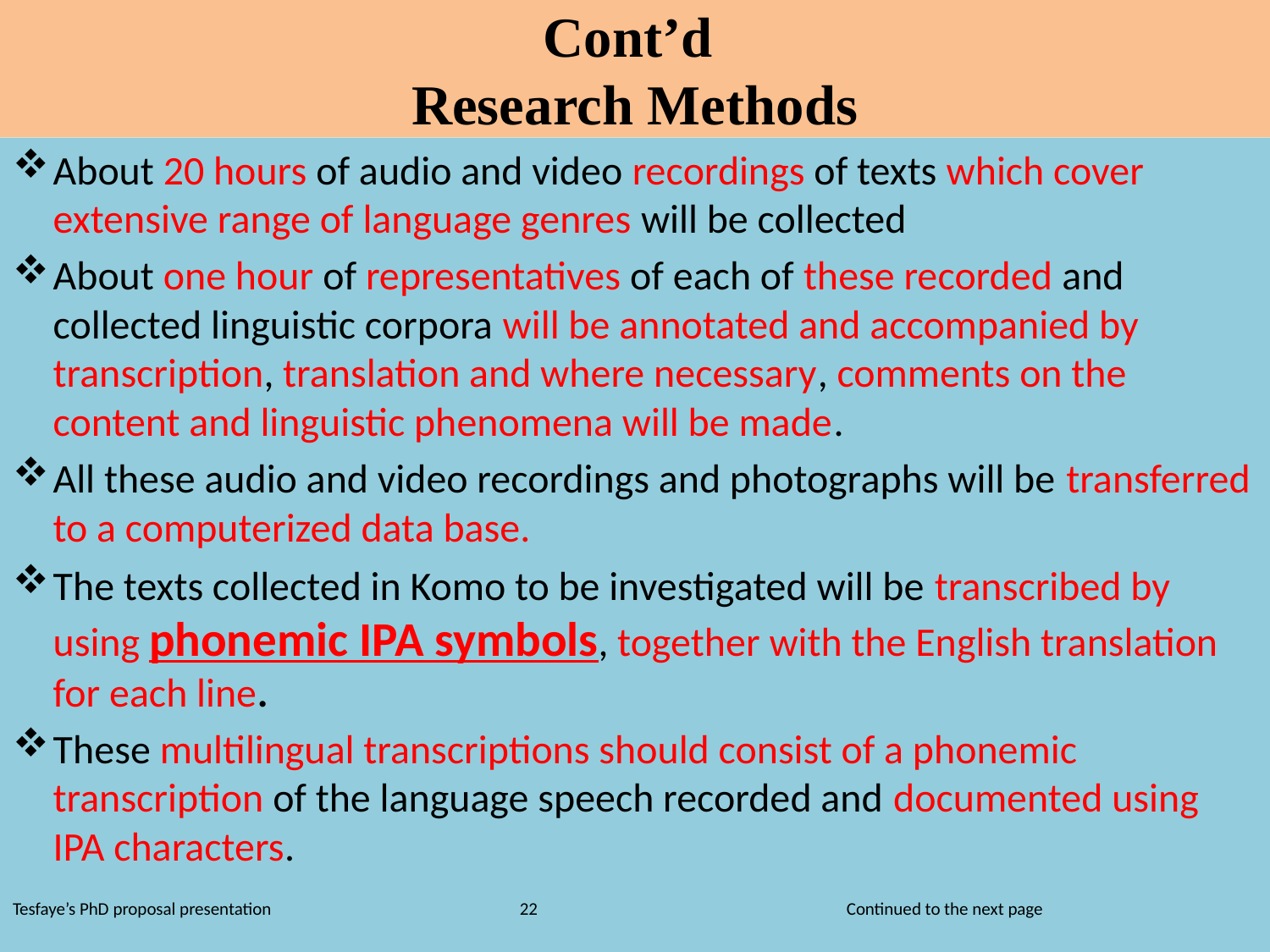

# Cont’d Research Methods
About 20 hours of audio and video recordings of texts which cover extensive range of language genres will be collected
About one hour of representatives of each of these recorded and collected linguistic corpora will be annotated and accompanied by transcription, translation and where necessary, comments on the content and linguistic phenomena will be made.
All these audio and video recordings and photographs will be transferred to a computerized data base.
The texts collected in Komo to be investigated will be transcribed by using phonemic IPA symbols, together with the English translation for each line.
These multilingual transcriptions should consist of a phonemic transcription of the language speech recorded and documented using IPA characters.

Tesfaye’s PhD proposal presentation                                                              22                                                                             Continued to the next page